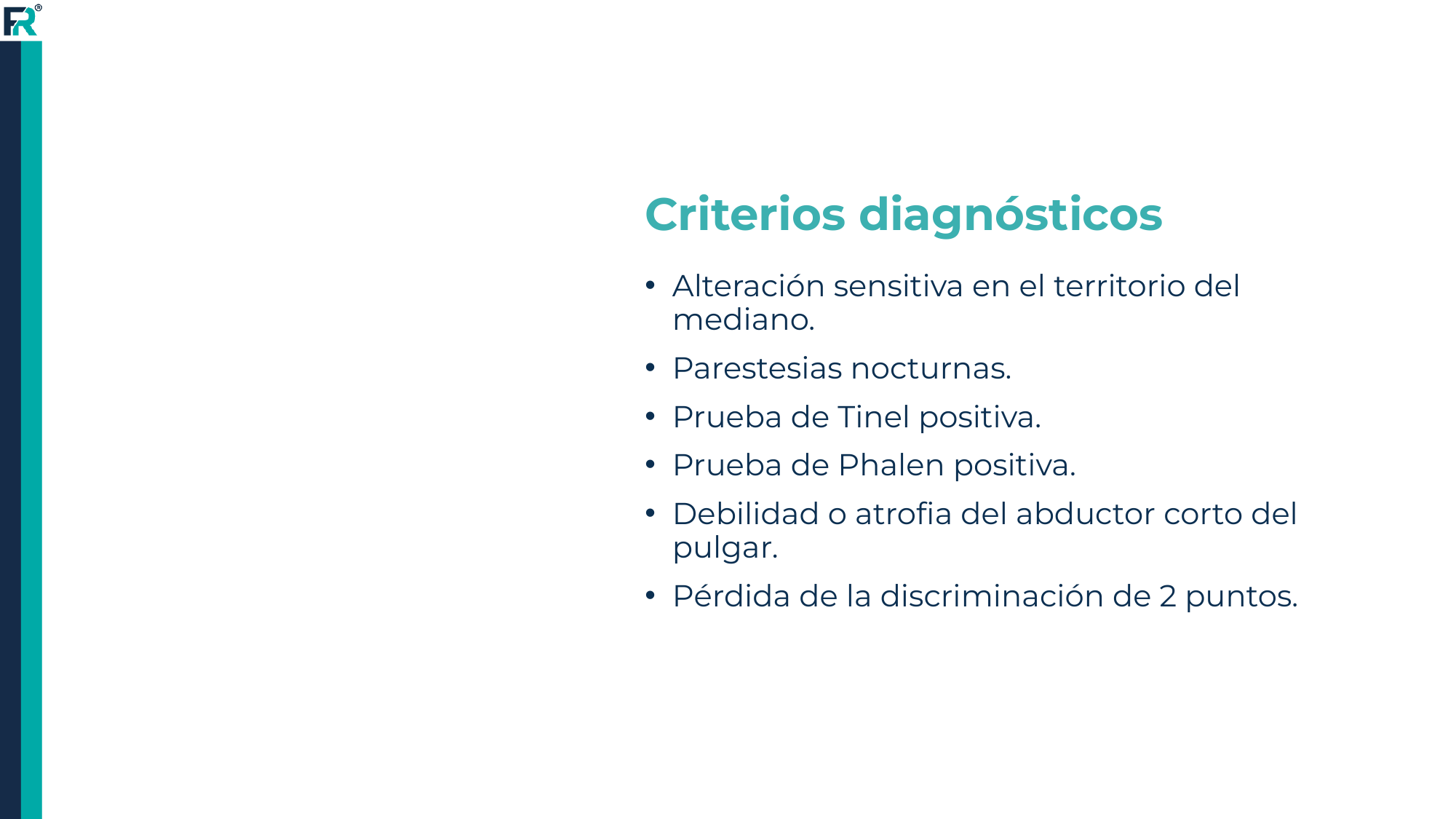

# Criterios diagnósticos
Alteración sensitiva en el territorio del mediano.
Parestesias nocturnas.
Prueba de Tinel positiva.
Prueba de Phalen positiva.
Debilidad o atrofia del abductor corto del pulgar.
Pérdida de la discriminación de 2 puntos.